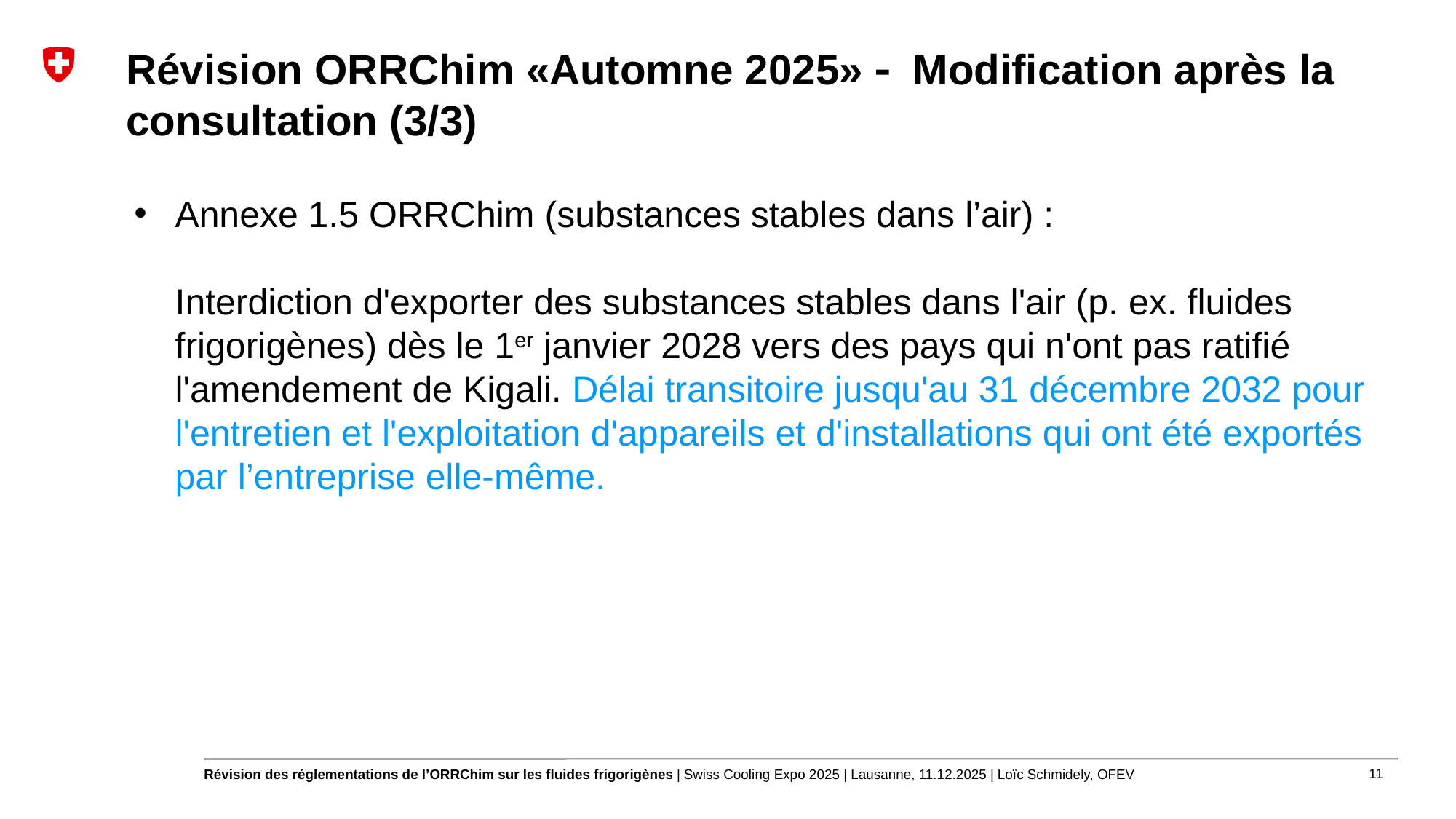

# Révision ORRChim «Automne 2025» −  Modification après la consultation (3/3)
Annexe 1.5 ORRChim (substances stables dans l’air) :
Interdiction d'exporter des substances stables dans l'air (p. ex. fluides frigorigènes) dès le 1er janvier 2028 vers des pays qui n'ont pas ratifié l'amendement de Kigali. Délai transitoire jusqu'au 31 décembre 2032 pour l'entretien et l'exploitation d'appareils et d'installations qui ont été exportés par l’entreprise elle-même.